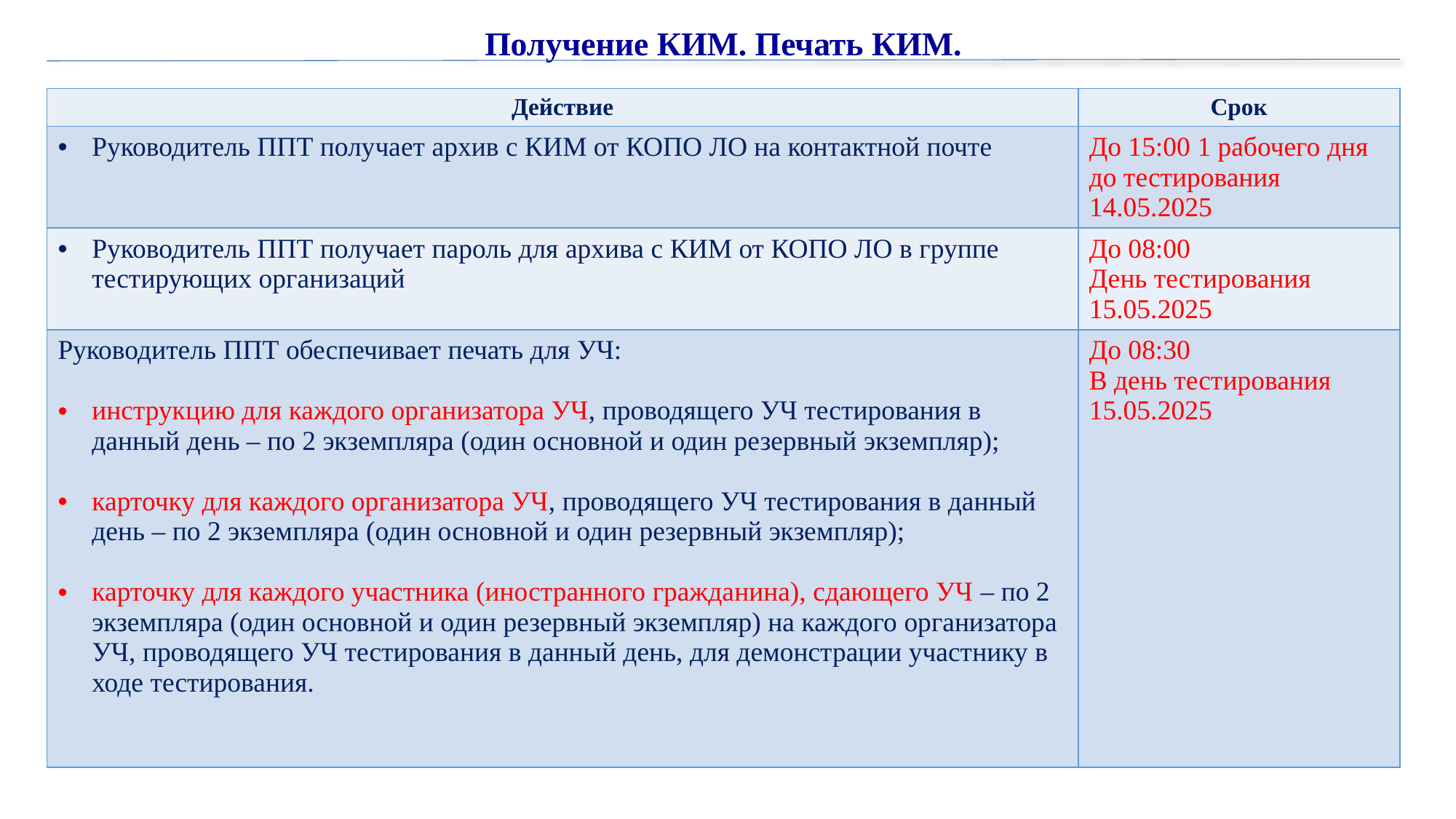

Получение КИМ. Печать КИМ.
| Действие | Срок |
| --- | --- |
| Руководитель ППТ получает архив с КИМ от КОПО ЛО на контактной почте | До 15:00 1 рабочего дня до тестирования 14.05.2025 |
| Руководитель ППТ получает пароль для архива с КИМ от КОПО ЛО в группе тестирующих организаций | До 08:00 День тестирования 15.05.2025 |
| Руководитель ППТ обеспечивает печать для УЧ: инструкцию для каждого организатора УЧ, проводящего УЧ тестирования в данный день – по 2 экземпляра (один основной и один резервный экземпляр); карточку для каждого организатора УЧ, проводящего УЧ тестирования в данный день – по 2 экземпляра (один основной и один резервный экземпляр); карточку для каждого участника (иностранного гражданина), сдающего УЧ – по 2 экземпляра (один основной и один резервный экземпляр) на каждого организатора УЧ, проводящего УЧ тестирования в данный день, для демонстрации участнику в ходе тестирования. | До 08:30 В день тестирования 15.05.2025 |